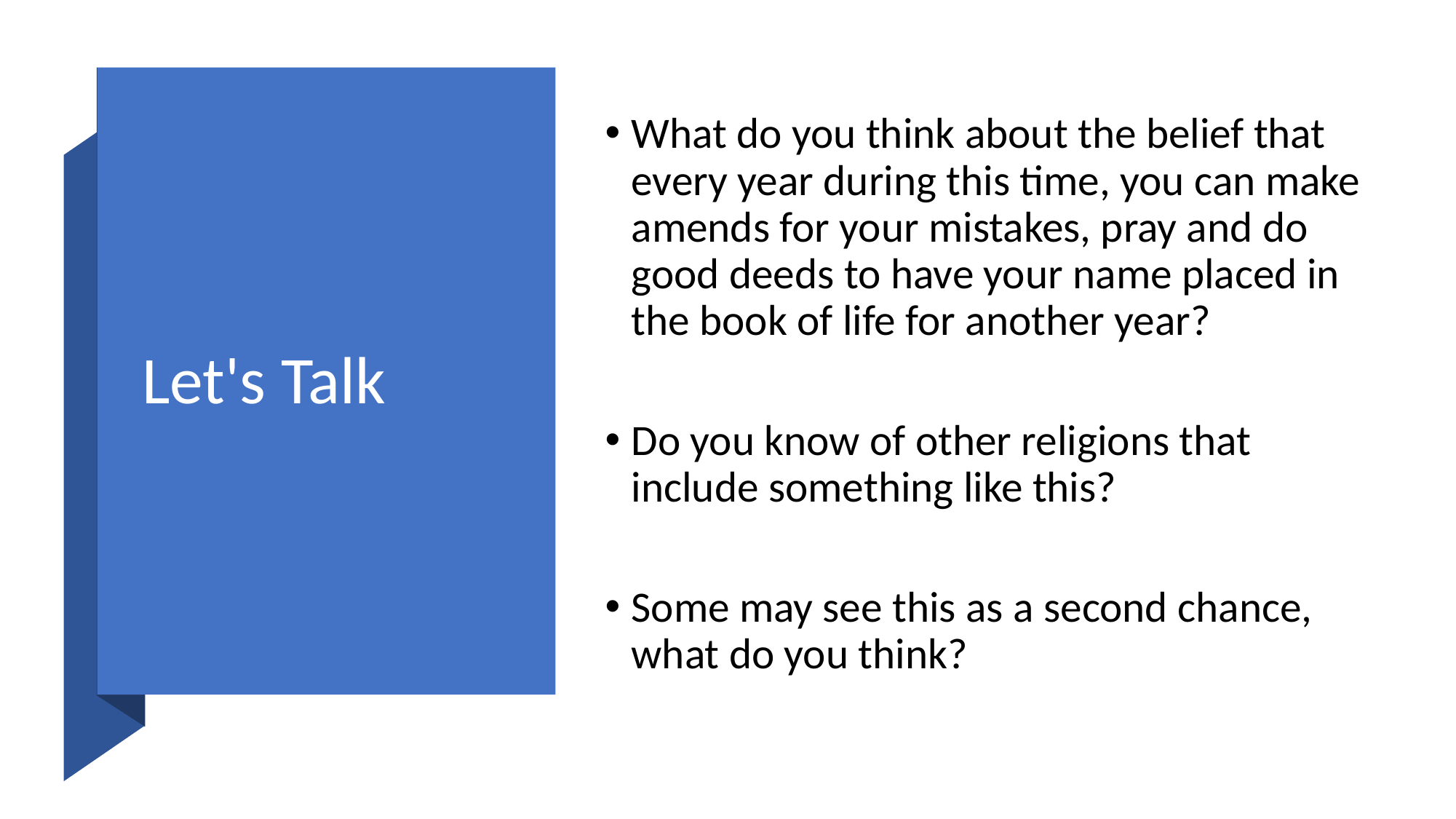

# Let's Talk
What do you think about the belief that every year during this time, you can make amends for your mistakes, pray and do good deeds to have your name placed in the book of life for another year?

Do you know of other religions that include something like this?

Some may see this as a second chance, what do you think?